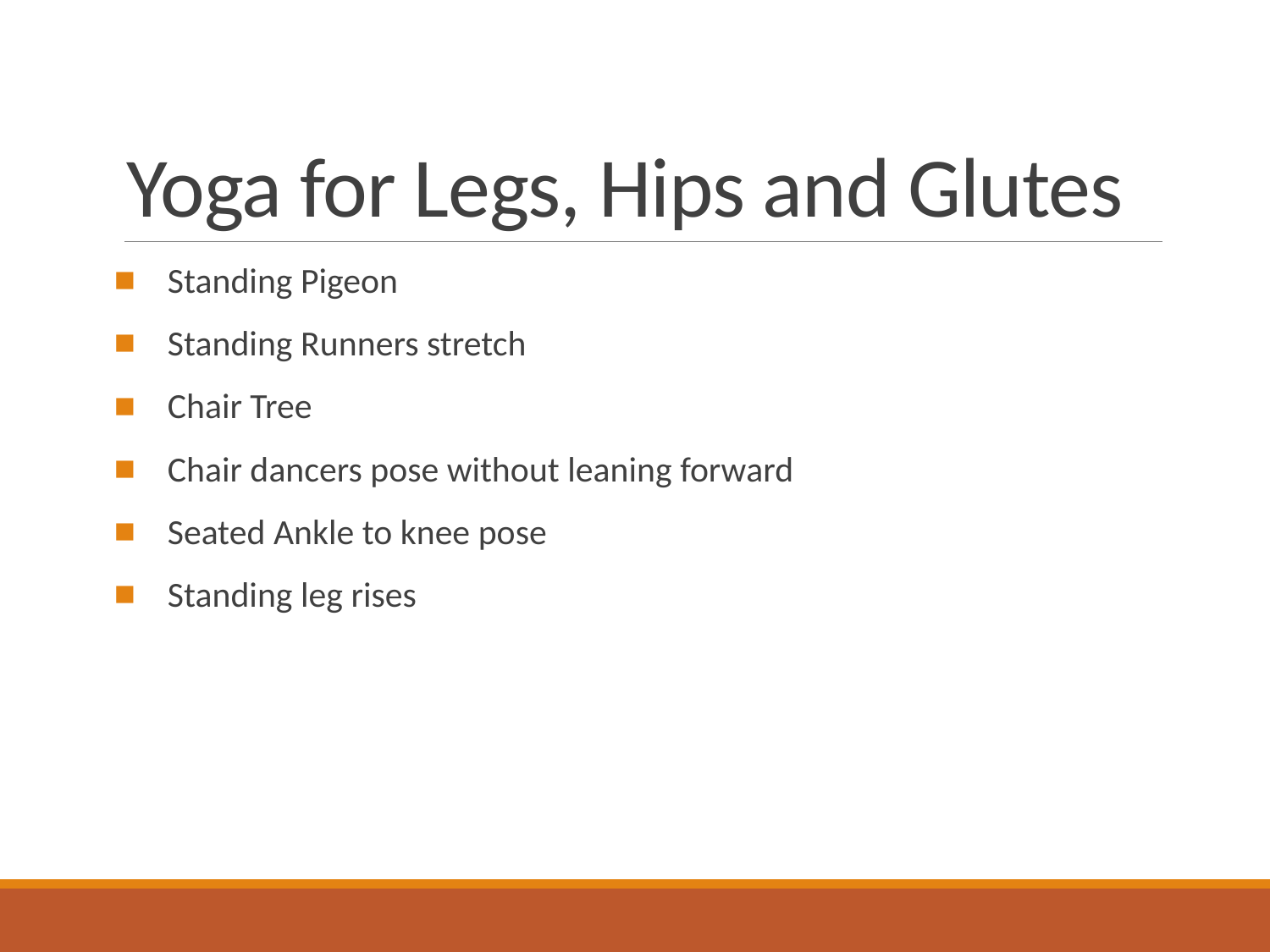

# Yoga for Legs, Hips and Glutes
Standing Pigeon
Standing Runners stretch
Chair Tree
Chair dancers pose without leaning forward
Seated Ankle to knee pose
Standing leg rises